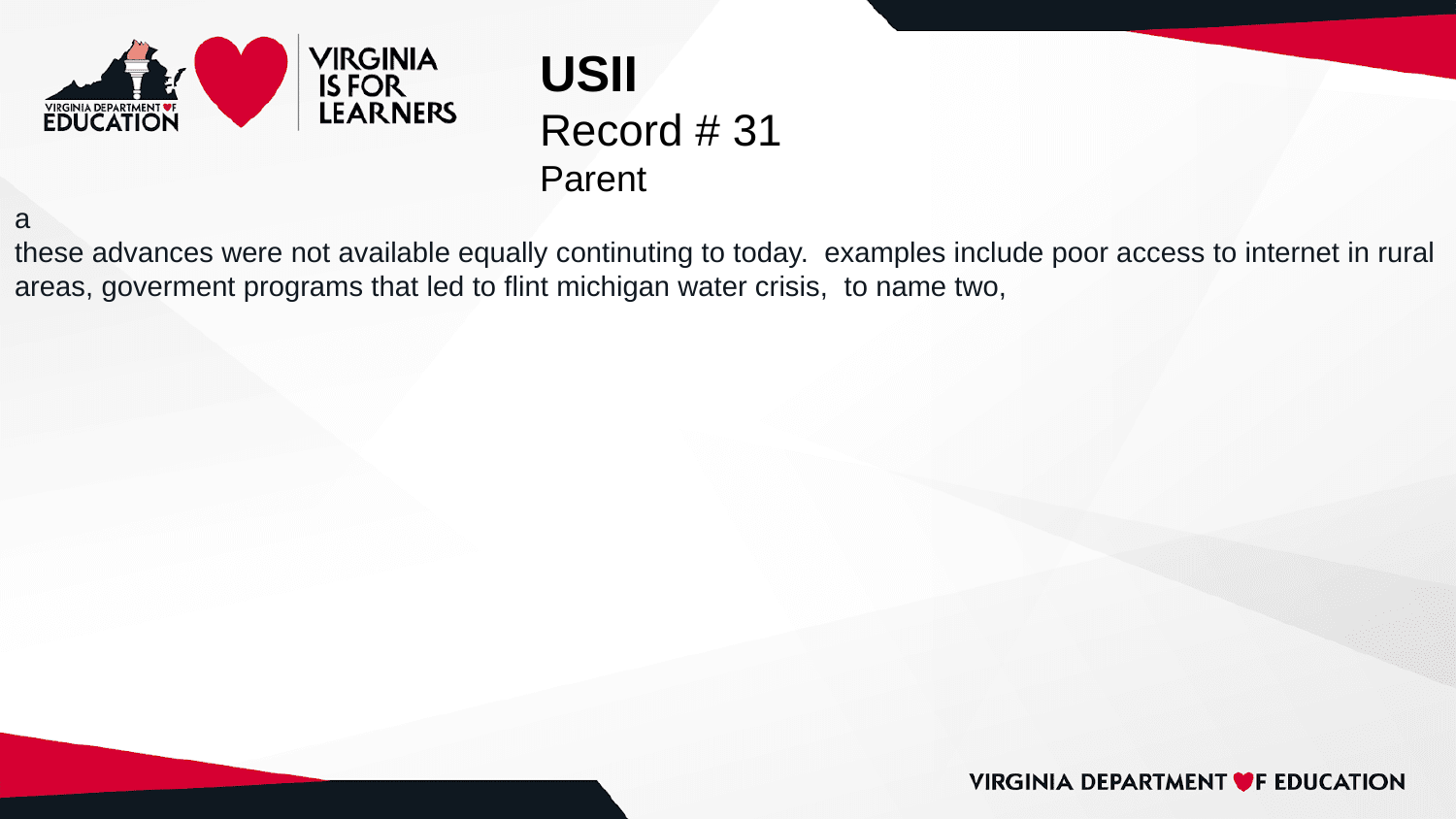

# USII
Record # 31
Parent
a
these advances were not available equally continuting to today.  examples include poor access to internet in rural areas, goverment programs that led to flint michigan water crisis,  to name two,